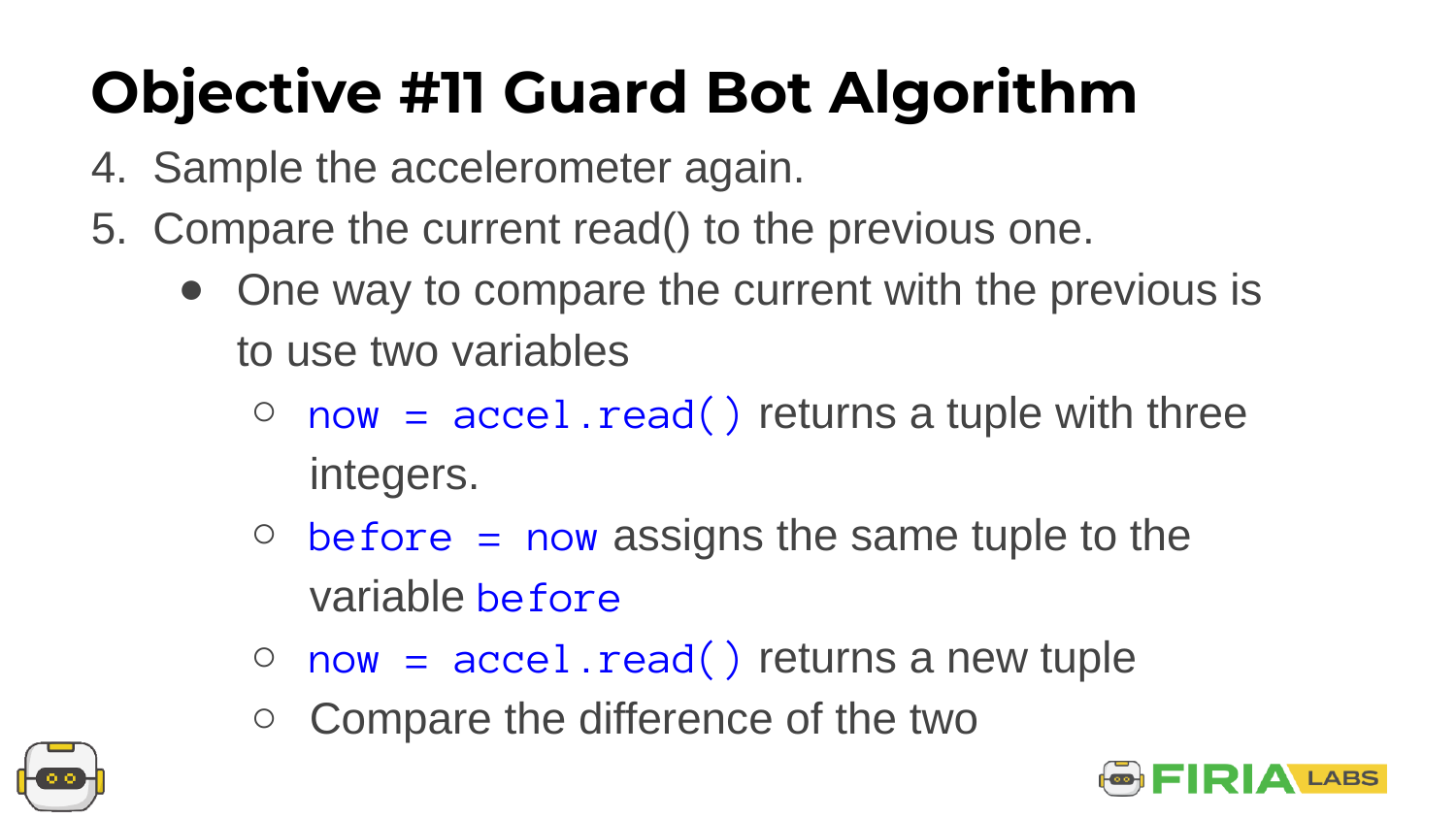

# Objective #11 Guard Bot Algorithm
4.  Sample the accelerometer again.
5.  Compare the current read() to the previous one.
One way to compare the current with the previous is to use two variables
now = accel.read() returns a tuple with three integers.
before = now assigns the same tuple to the variable before
now = accel.read() returns a new tuple
Compare the difference of the two